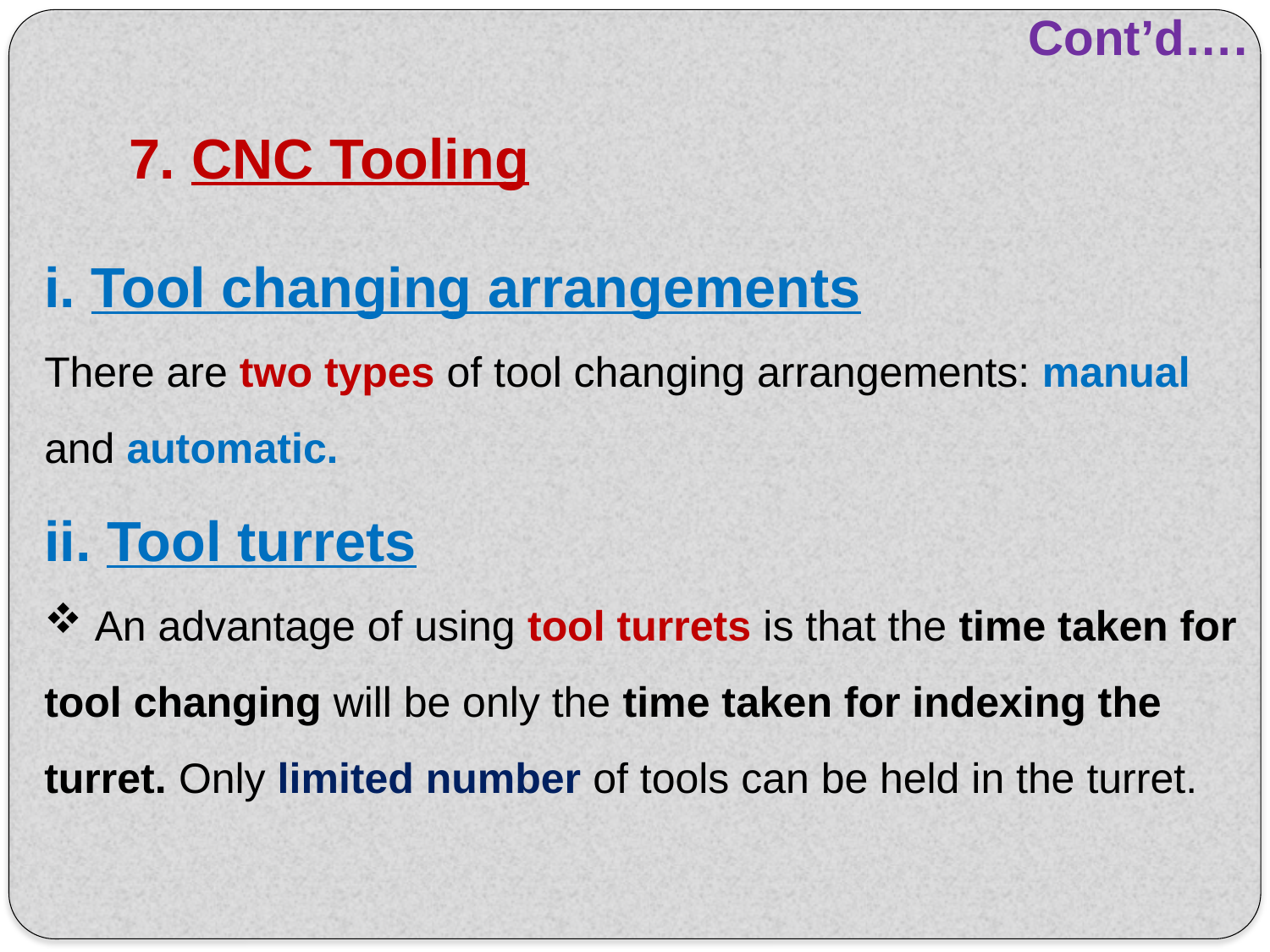

Cont’d….
7. CNC Tooling
i. Tool changing arrangements
There are two types of tool changing arrangements: manual and automatic.
ii. Tool turrets
 An advantage of using tool turrets is that the time taken for tool changing will be only the time taken for indexing the turret. Only limited number of tools can be held in the turret.